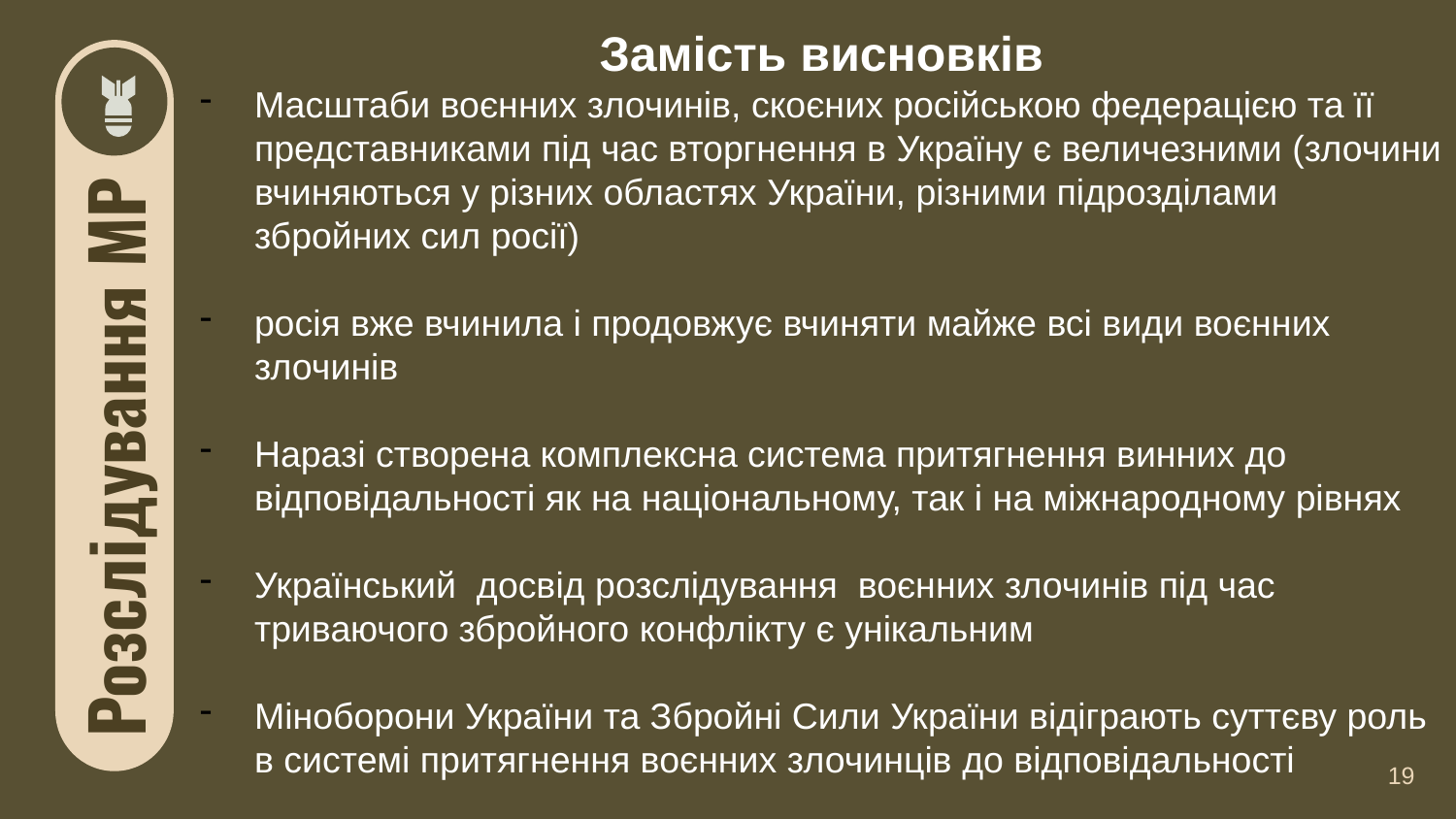

Замість висновків
Масштаби воєнних злочинів, скоєних російською федерацією та її представниками під час вторгнення в Україну є величезними (злочини вчиняються у різних областях України, різними підрозділами збройних сил росії)

росія вже вчинила і продовжує вчиняти майже всі види воєнних злочинів

Наразі створена комплексна система притягнення винних до відповідальності як на національному, так і на міжнародному рівнях

Український  досвід розслідування  воєнних злочинів під час триваючого збройного конфлікту є унікальним

Міноборони України та Збройні Сили України відіграють суттєву роль в системі притягнення воєнних злочинців до відповідальності

# Розслідування МР
19